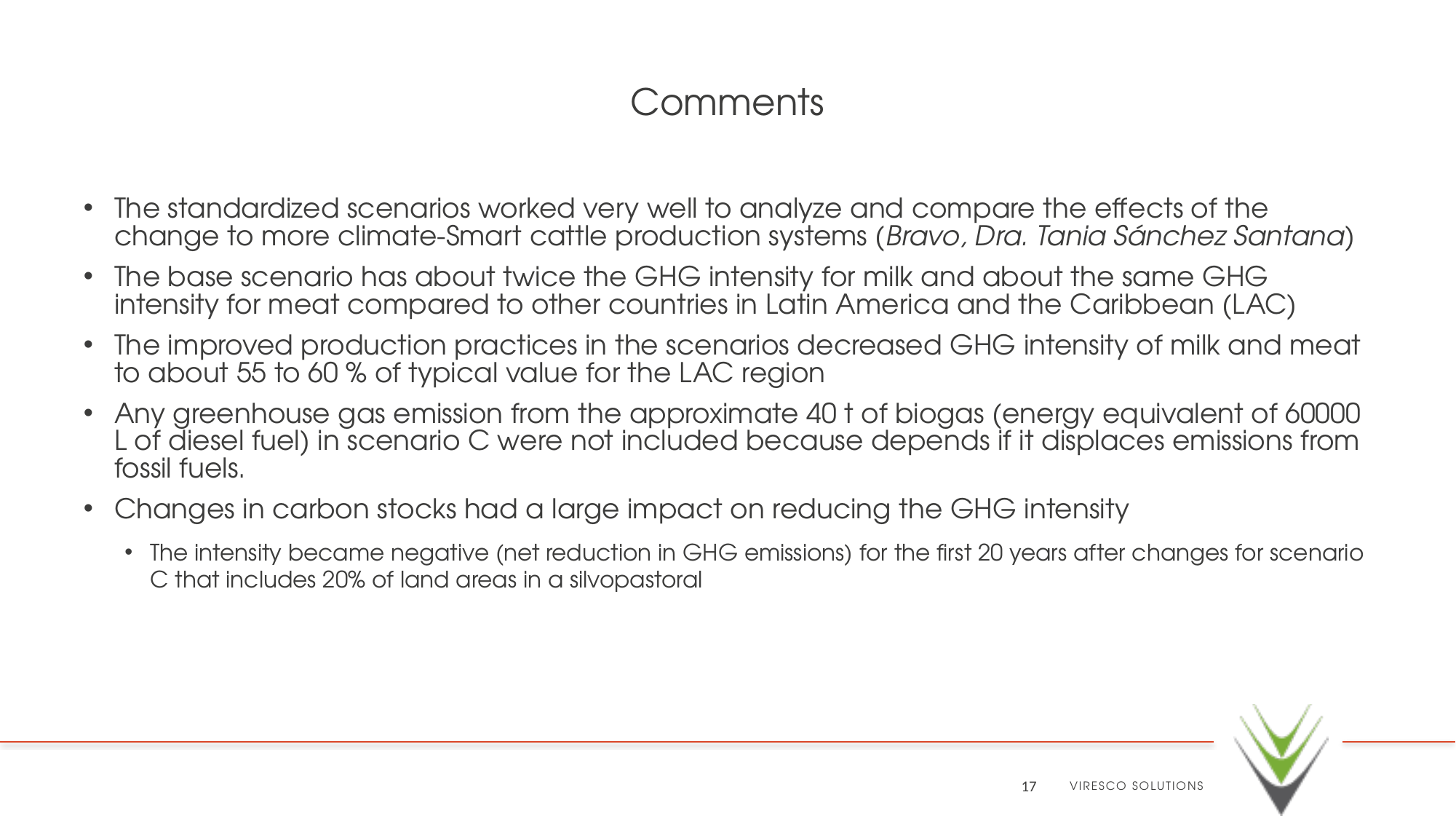

# Comments
The standardized scenarios worked very well to analyze and compare the effects of the change to more climate-Smart cattle production systems (Bravo, Dra. Tania Sánchez Santana)
The base scenario has about twice the GHG intensity for milk and about the same GHG intensity for meat compared to other countries in Latin America and the Caribbean (LAC)
The improved production practices in the scenarios decreased GHG intensity of milk and meat to about 55 to 60 % of typical value for the LAC region
Any greenhouse gas emission from the approximate 40 t of biogas (energy equivalent of 60000 L of diesel fuel) in scenario C were not included because depends if it displaces emissions from fossil fuels.
Changes in carbon stocks had a large impact on reducing the GHG intensity
The intensity became negative (net reduction in GHG emissions) for the first 20 years after changes for scenario C that includes 20% of land areas in a silvopastoral
VIRESCO SOLUTIONS
17